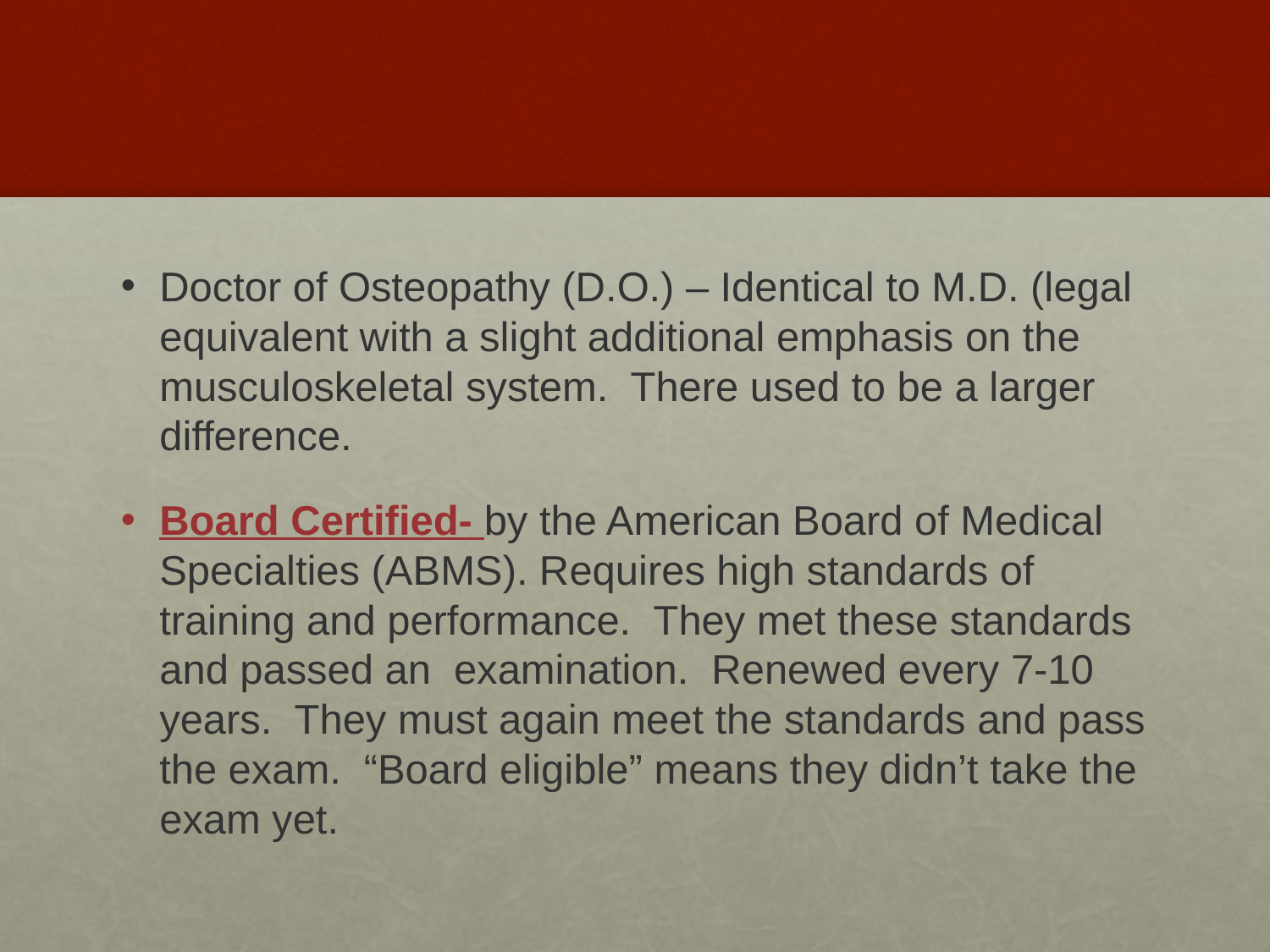

#
Doctor of Osteopathy (D.O.) – Identical to M.D. (legal equivalent with a slight additional emphasis on the musculoskeletal system.  There used to be a larger difference.
Board Certified- by the American Board of Medical Specialties (ABMS). Requires high standards of training and performance.  They met these standards and passed an  examination.  Renewed every 7-10 years.  They must again meet the standards and pass the exam.  “Board eligible” means they didn’t take the exam yet.